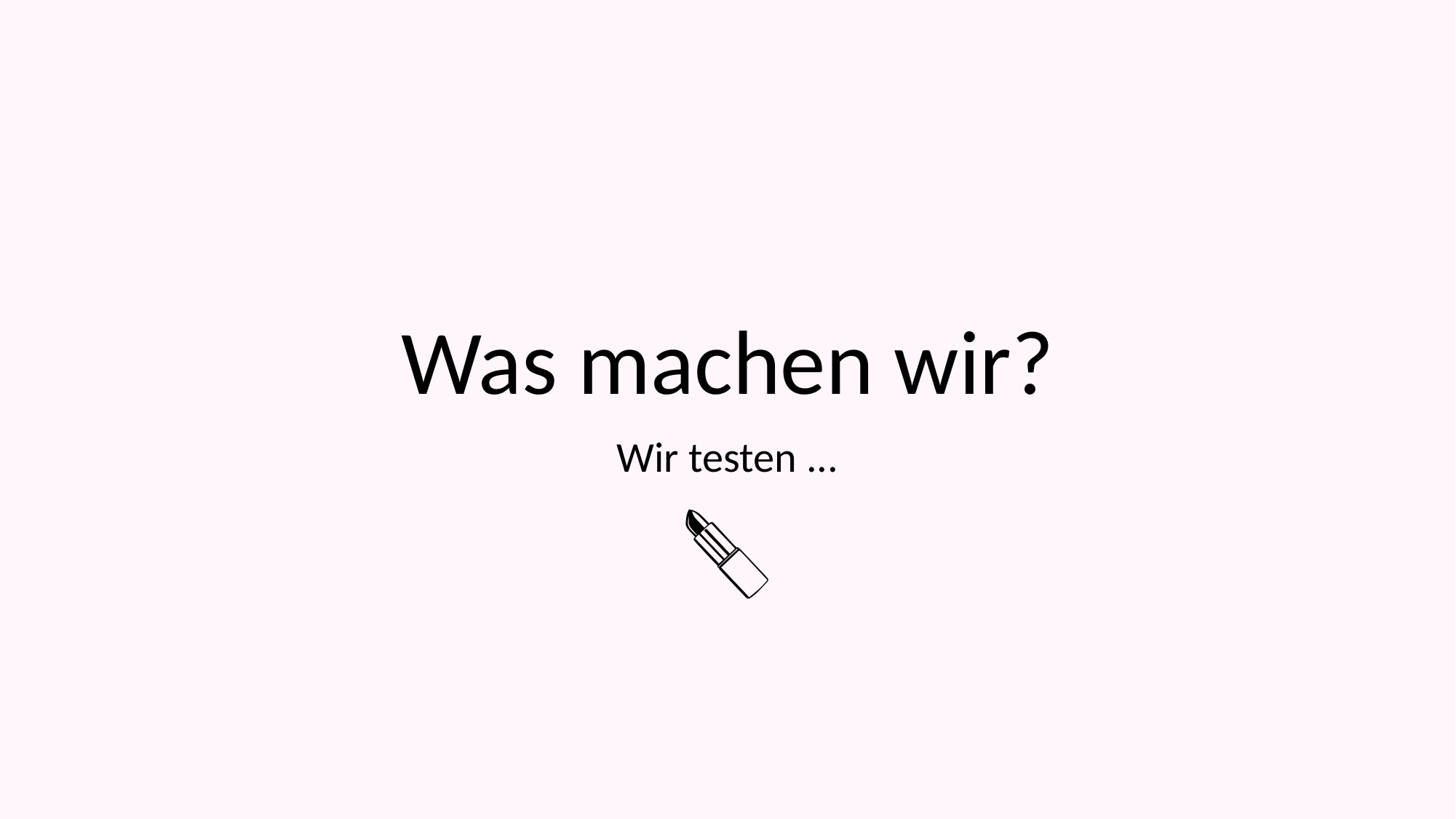

# Was machen wir?
Wir testen ...
💄